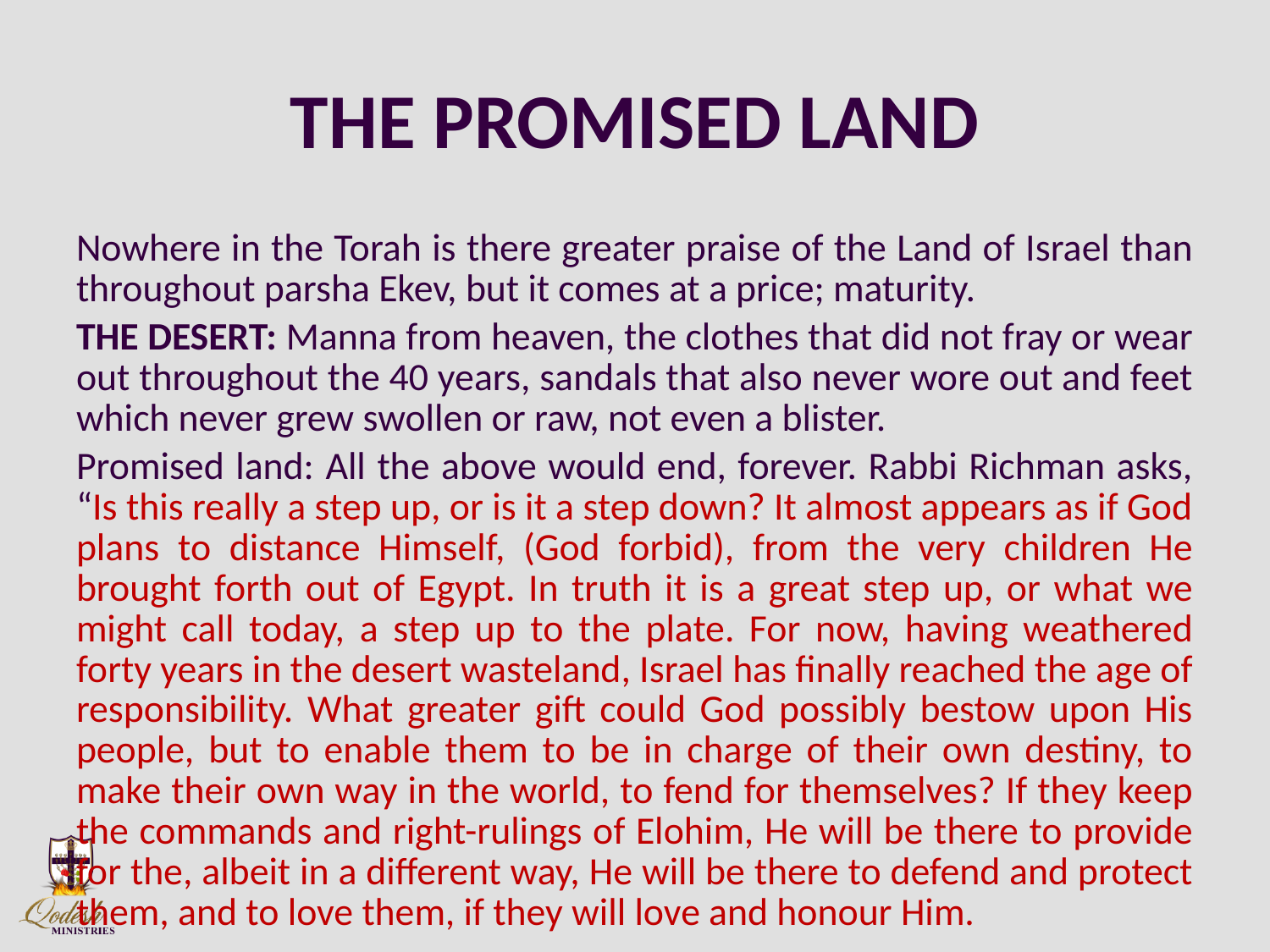

# THE PROMISED LAND
Nowhere in the Torah is there greater praise of the Land of Israel than throughout parsha Ekev, but it comes at a price; maturity.
THE DESERT: Manna from heaven, the clothes that did not fray or wear out throughout the 40 years, sandals that also never wore out and feet which never grew swollen or raw, not even a blister.
Promised land: All the above would end, forever. Rabbi Richman asks, “Is this really a step up, or is it a step down? It almost appears as if God plans to distance Himself, (God forbid), from the very children He brought forth out of Egypt. In truth it is a great step up, or what we might call today, a step up to the plate. For now, having weathered forty years in the desert wasteland, Israel has finally reached the age of responsibility. What greater gift could God possibly bestow upon His people, but to enable them to be in charge of their own destiny, to make their own way in the world, to fend for themselves? If they keep the commands and right-rulings of Elohim, He will be there to provide for the, albeit in a different way, He will be there to defend and protect them, and to love them, if they will love and honour Him.